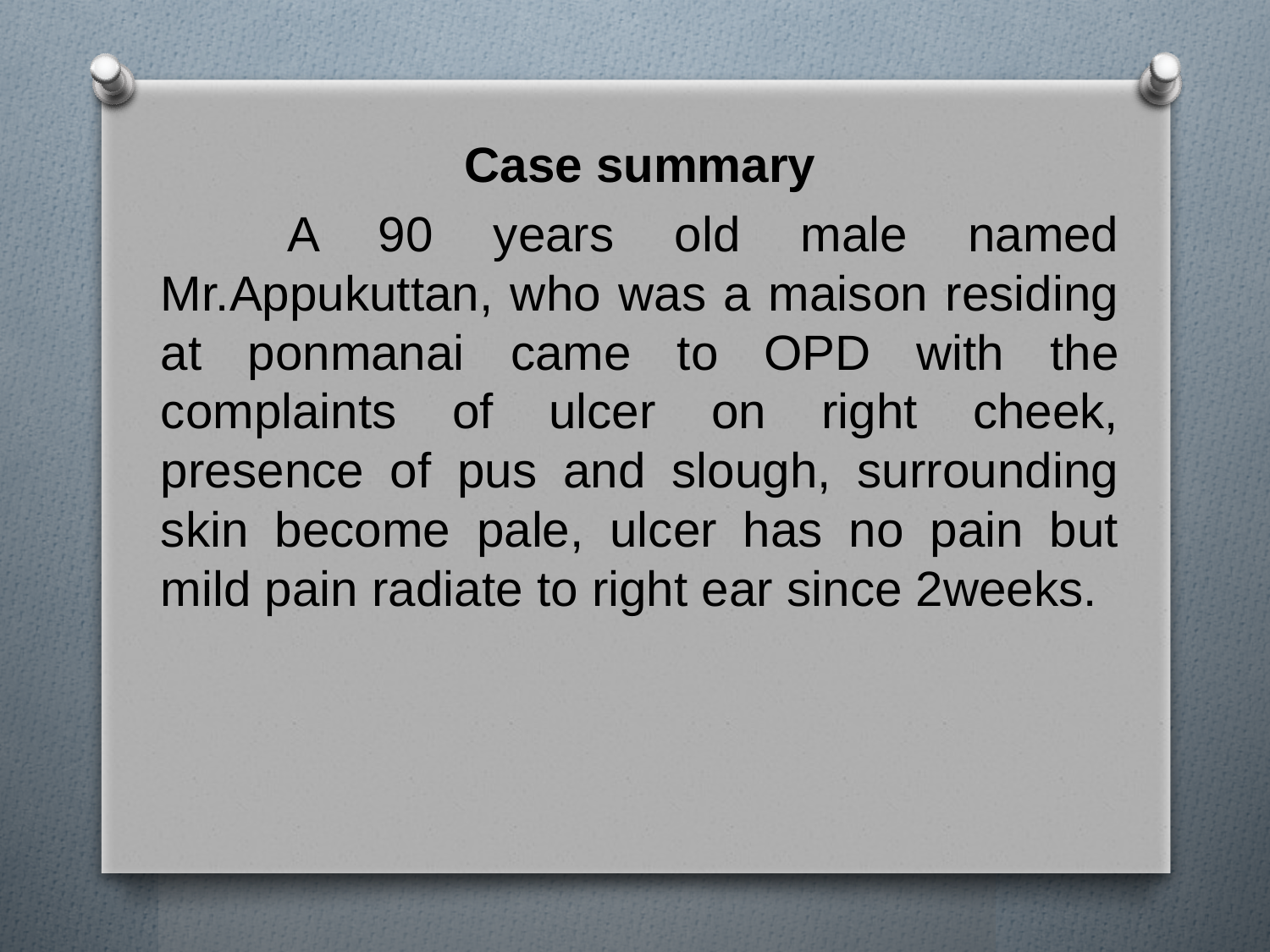

Case summary
	A 90 years old male named Mr.Appukuttan, who was a maison residing at ponmanai came to OPD with the complaints of ulcer on right cheek, presence of pus and slough, surrounding skin become pale, ulcer has no pain but mild pain radiate to right ear since 2weeks.